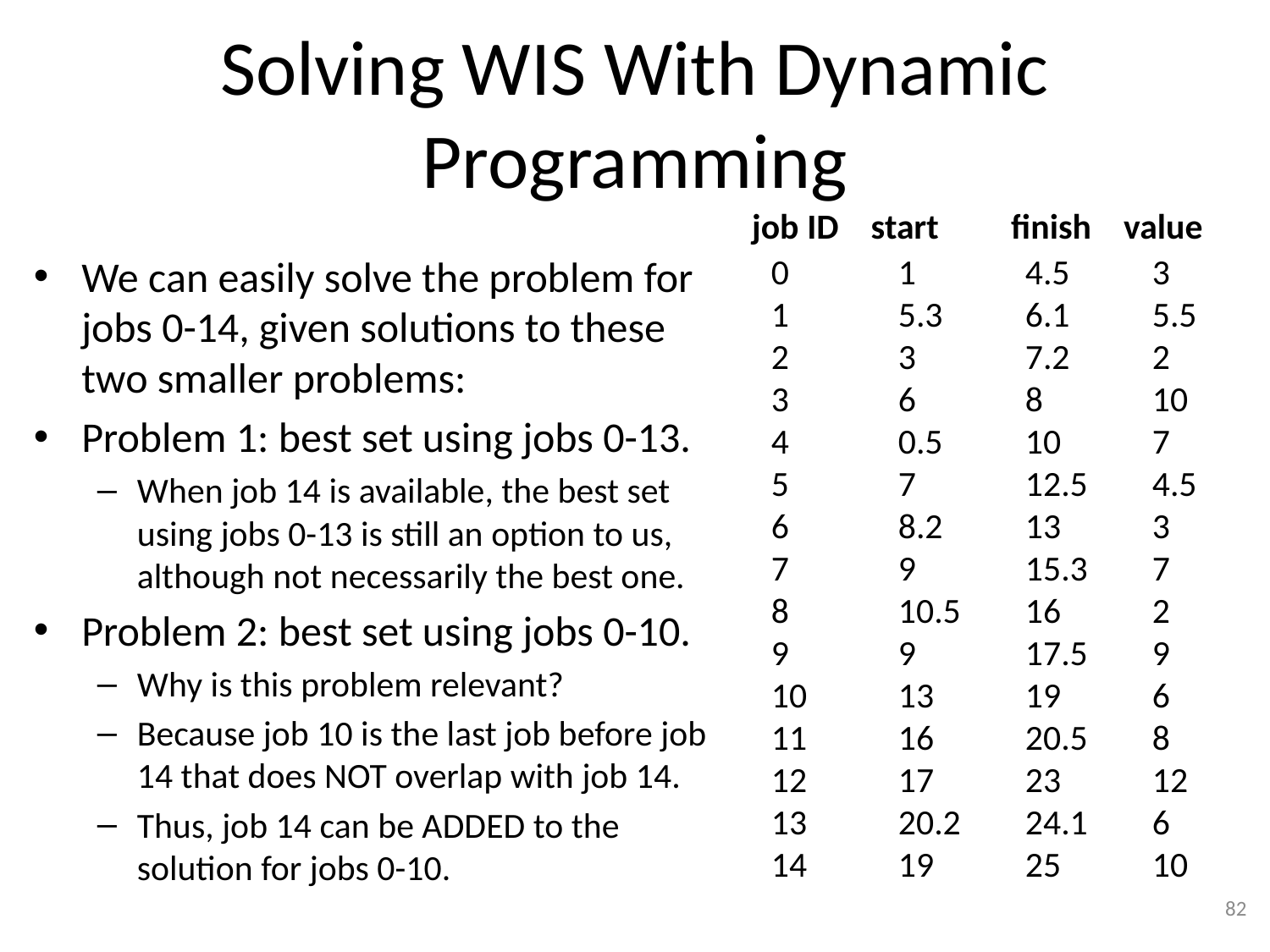

# Solving WIS With Dynamic Programming
job ID    start         finish    value

0	1 	4.5	3
1	5.3 	6.1	5.5
2	3	7.2	2
3	6	8	10
4	0.5	10	7
5	7	12.5	4.5
6	8.2	13	3
7	9	15.3	7
8	10.5	16	2
9	9	17.5	9
10	13	19	6
11	16	20.5	8
12	17	23	12
13	20.2	24.1	6
14	19	25	10
We can easily solve the problem for jobs 0-14, given solutions to these two smaller problems:
Problem 1: best set using jobs 0-13.
When job 14 is available, the best set using jobs 0-13 is still an option to us, although not necessarily the best one.
Problem 2: best set using jobs 0-10.
Why is this problem relevant?
Because job 10 is the last job before job 14 that does NOT overlap with job 14.
Thus, job 14 can be ADDED to the solution for jobs 0-10.
82